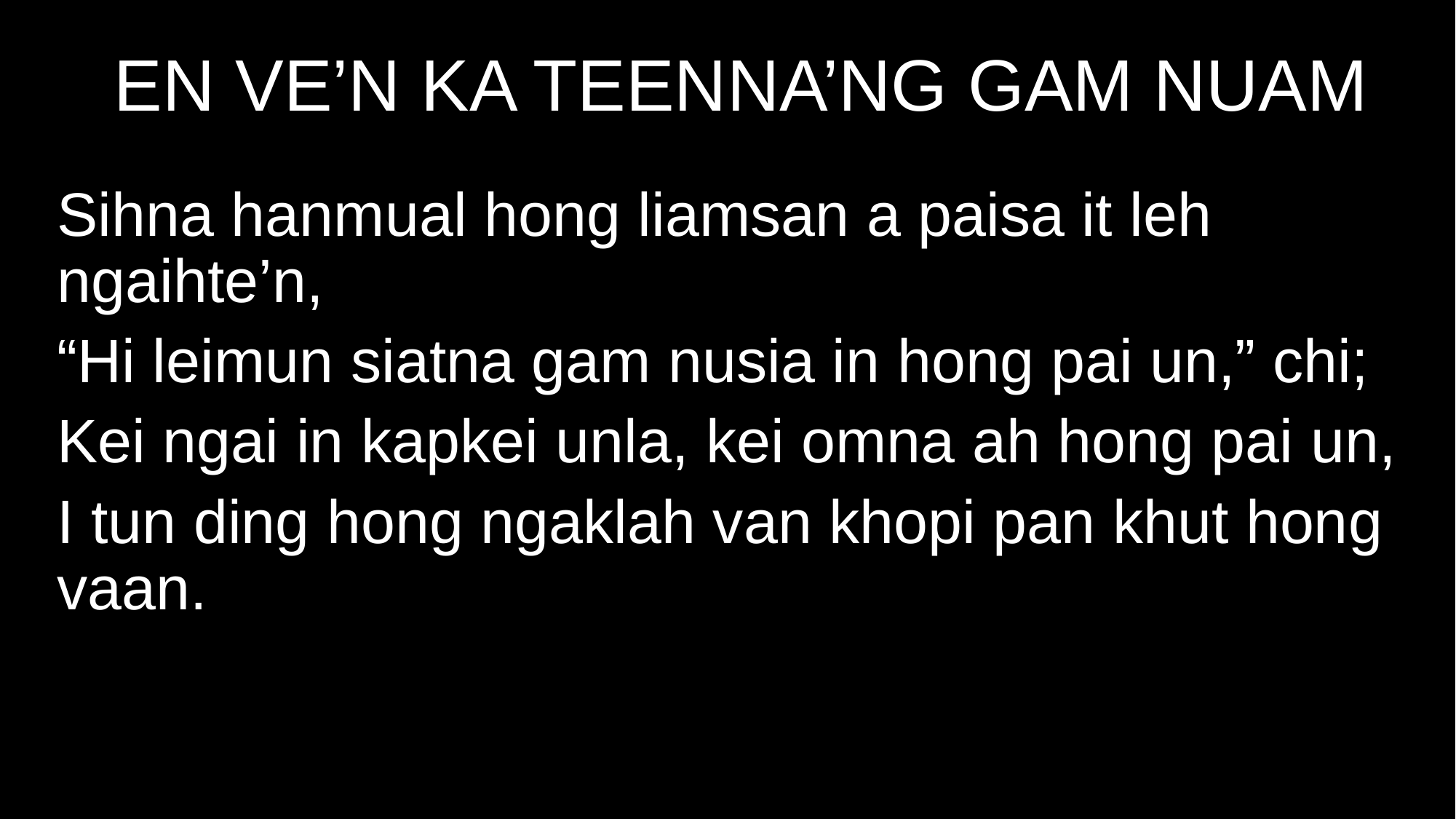

EN VE’N KA TEENNA’NG GAM NUAM
Sihna hanmual hong liamsan a paisa it leh ngaihte’n,
“Hi leimun siatna gam nusia in hong pai un,” chi;
Kei ngai in kapkei unla, kei omna ah hong pai un,
I tun ding hong ngaklah van khopi pan khut hong vaan.